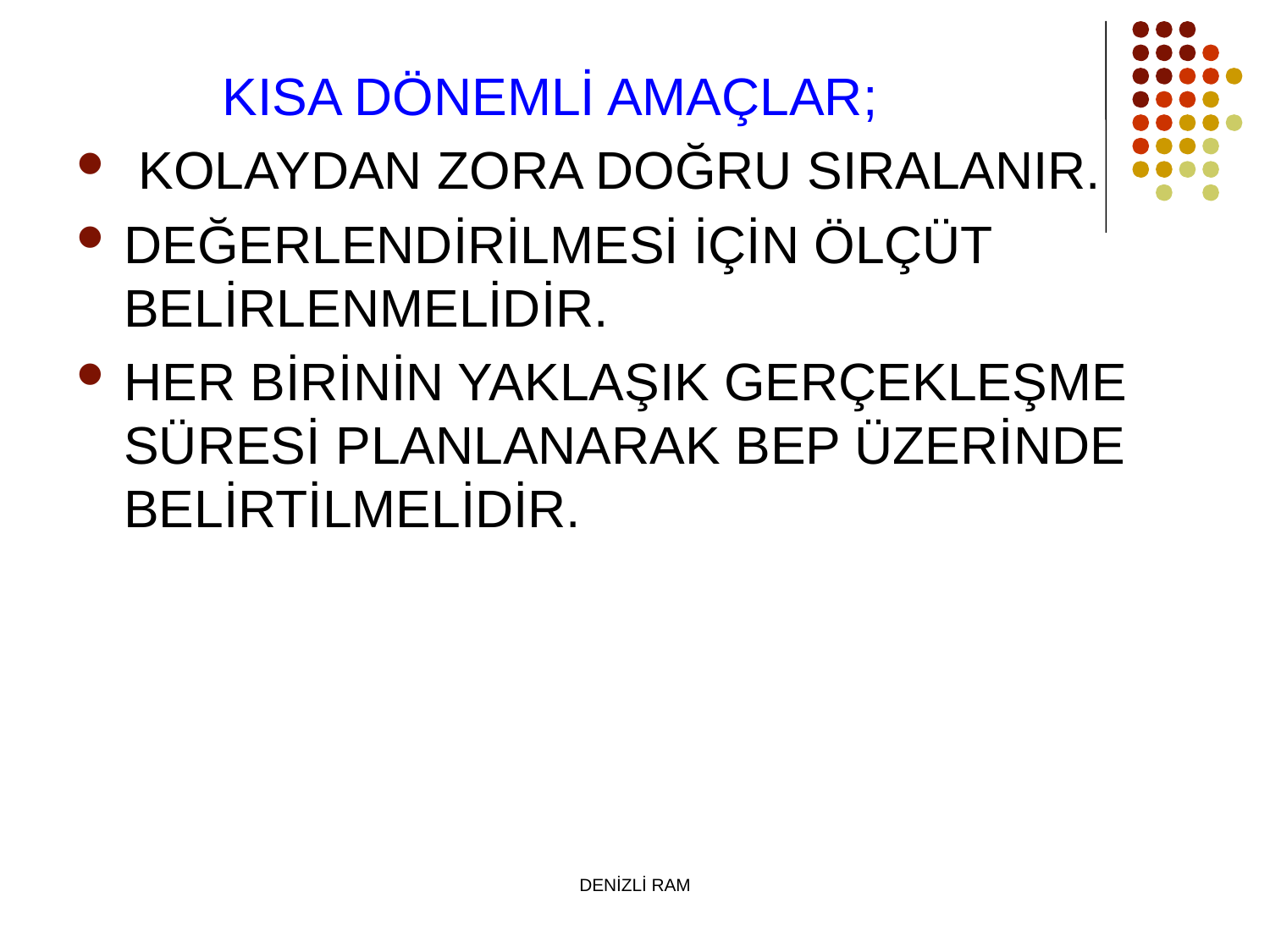

KISA DÖNEMLİ AMAÇLAR;
 KOLAYDAN ZORA DOĞRU SIRALANIR.
DEĞERLENDİRİLMESİ İÇİN ÖLÇÜT BELİRLENMELİDİR.
HER BİRİNİN YAKLAŞIK GERÇEKLEŞME SÜRESİ PLANLANARAK BEP ÜZERİNDE BELİRTİLMELİDİR.
DENİZLİ RAM